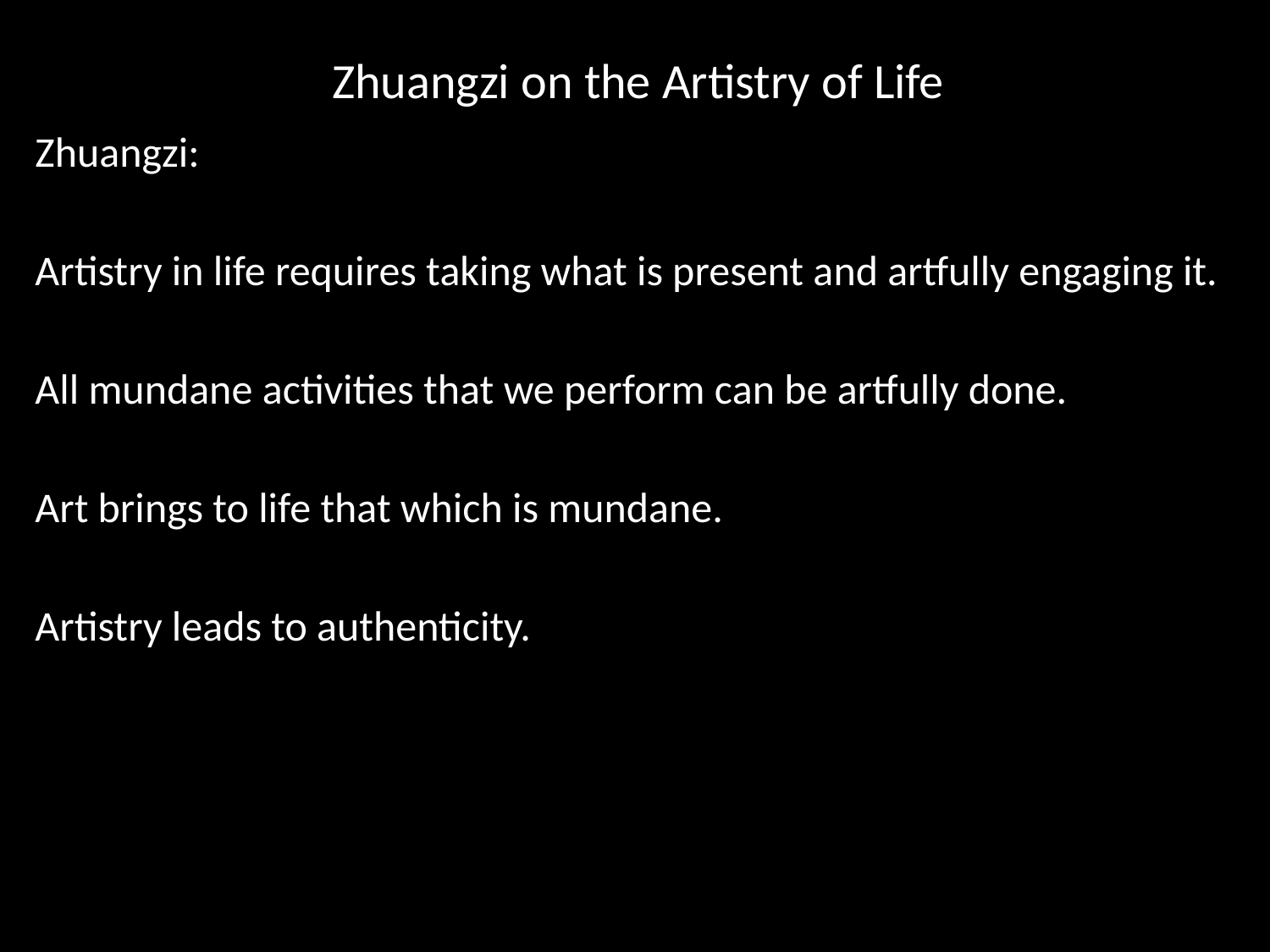

# Zhuangzi on the Artistry of Life
Zhuangzi:

Artistry in life requires taking what is present and artfully engaging it.

All mundane activities that we perform can be artfully done.

Art brings to life that which is mundane.

Artistry leads to authenticity.